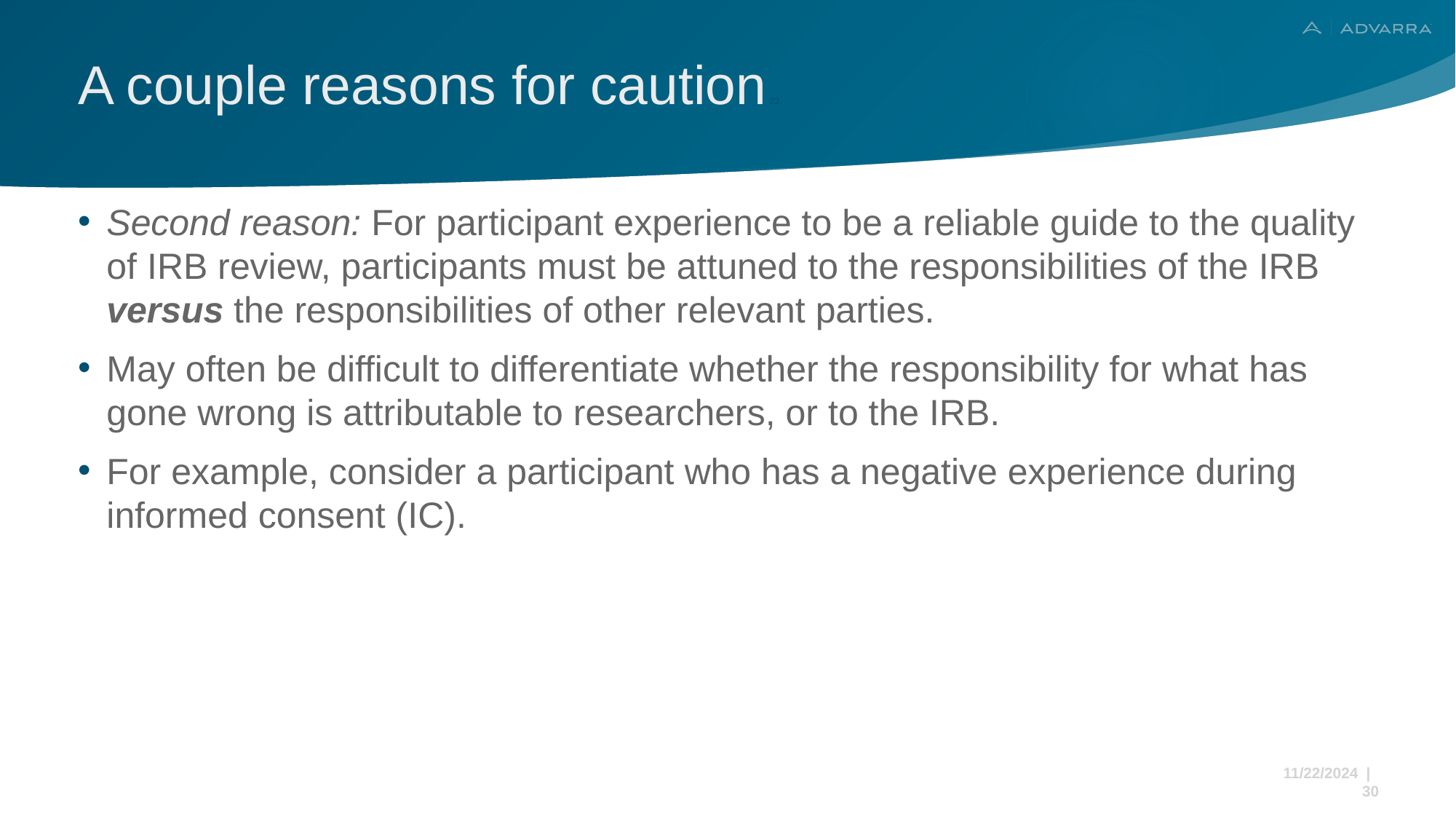

# A couple reasons for caution 22
Second reason: For participant experience to be a reliable guide to the quality of IRB review, participants must be attuned to the responsibilities of the IRB versus the responsibilities of other relevant parties.
May often be difficult to differentiate whether the responsibility for what has gone wrong is attributable to researchers, or to the IRB.
For example, consider a participant who has a negative experience during informed consent (IC).
11/22/2024  |  30